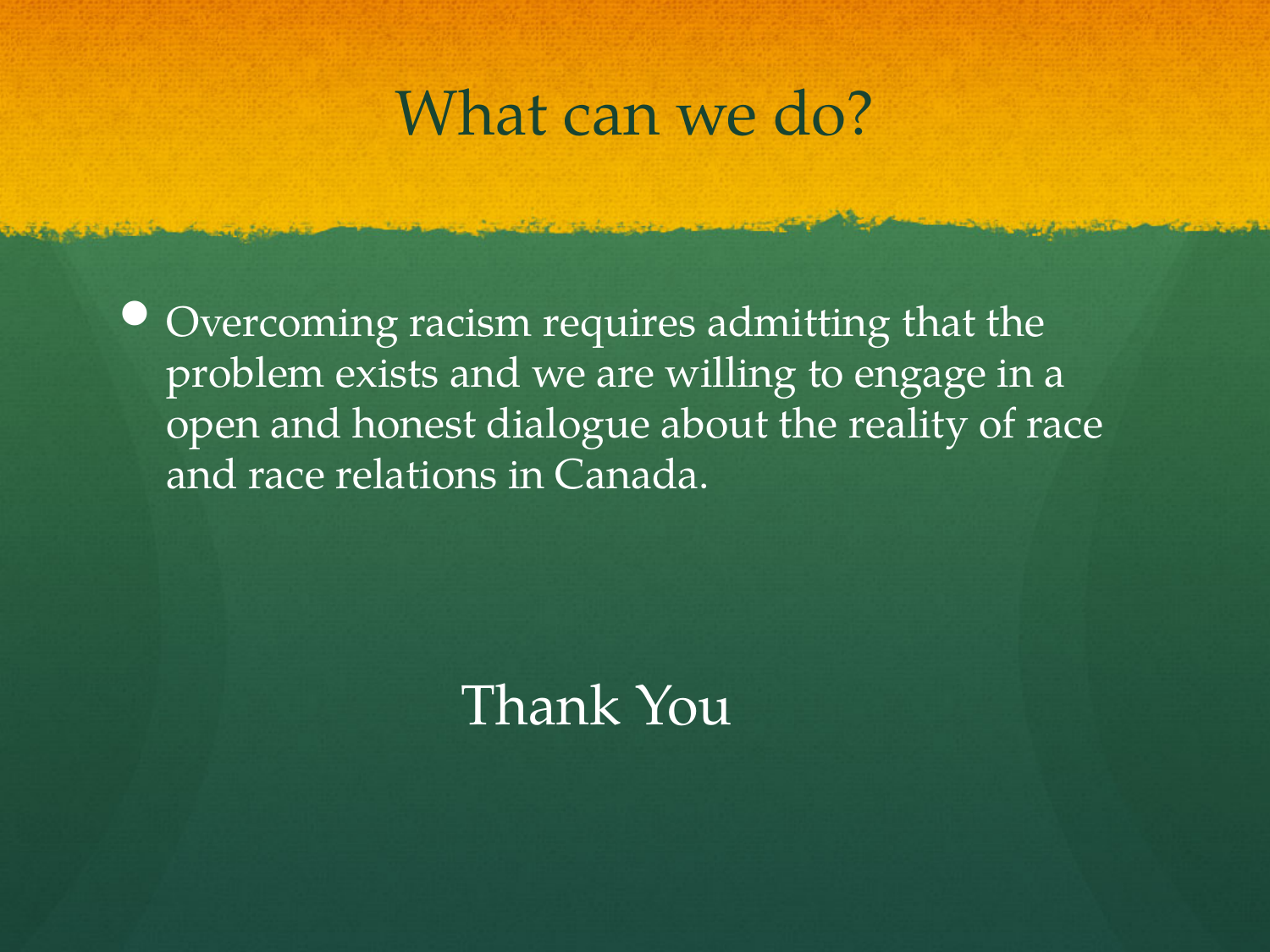

# What can we do?
Overcoming racism requires admitting that the problem exists and we are willing to engage in a open and honest dialogue about the reality of race and race relations in Canada.

    Thank You